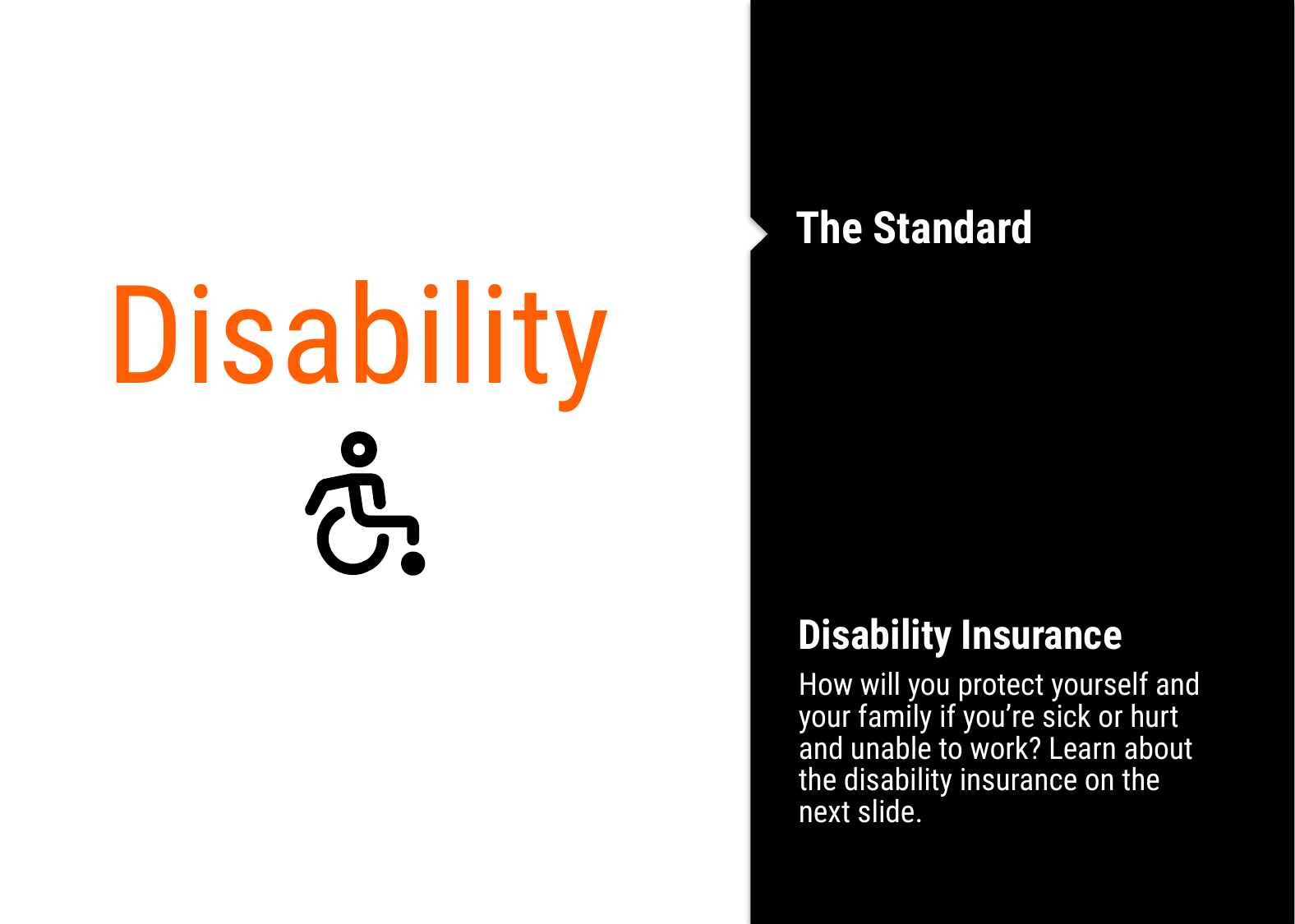

The Standard
# Disability

Disability Insurance

How will you protect yourself and your family if you’re sick or hurt and unable to work? Learn about the disability insurance on the next slide.